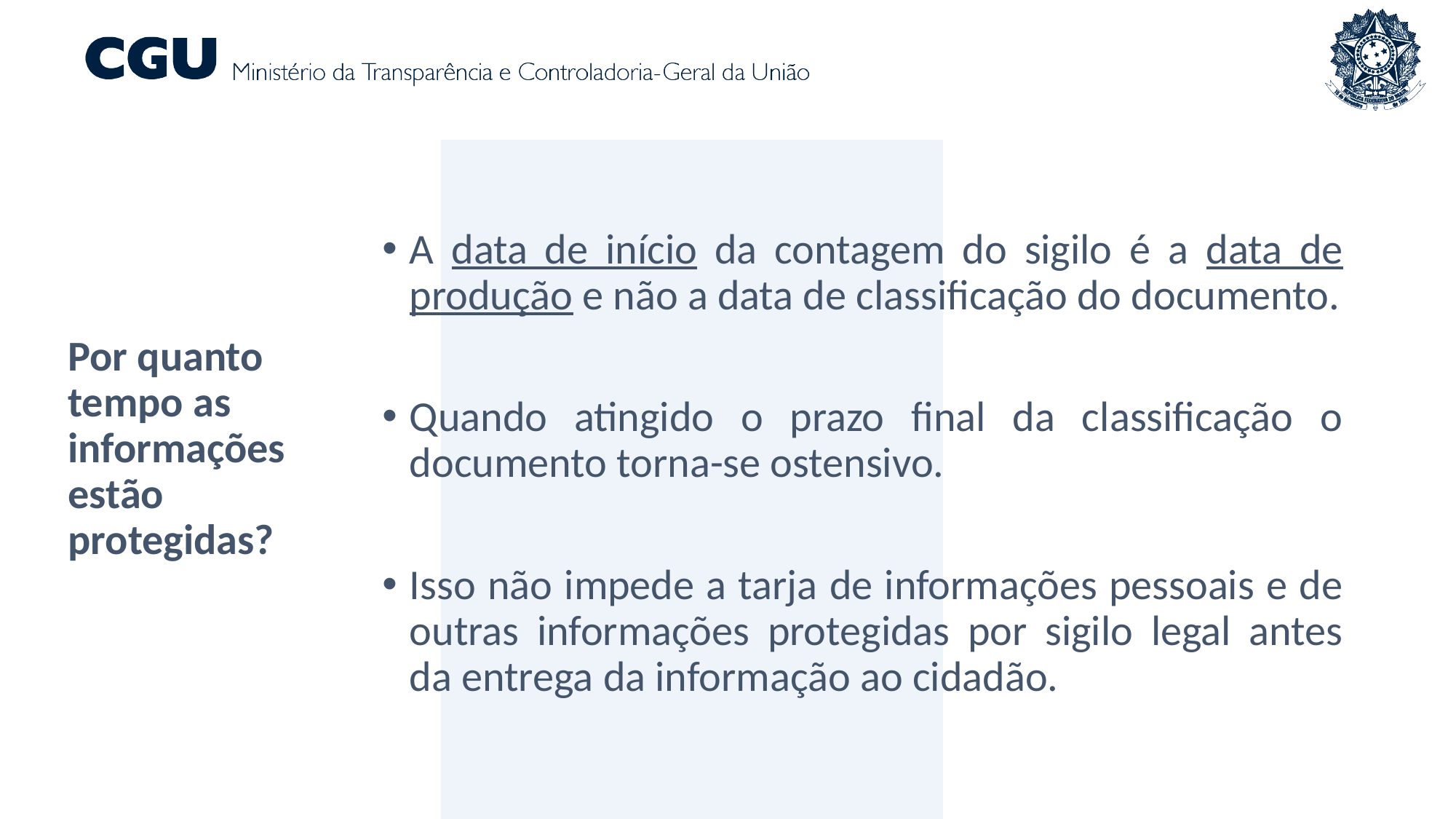

A data de início da contagem do sigilo é a data de produção e não a data de classificação do documento.

Quando atingido o prazo final da classificação o documento torna-se ostensivo.

Isso não impede a tarja de informações pessoais e de outras informações protegidas por sigilo legal antes da entrega da informação ao cidadão.

# Por quanto tempo as informações estão protegidas?